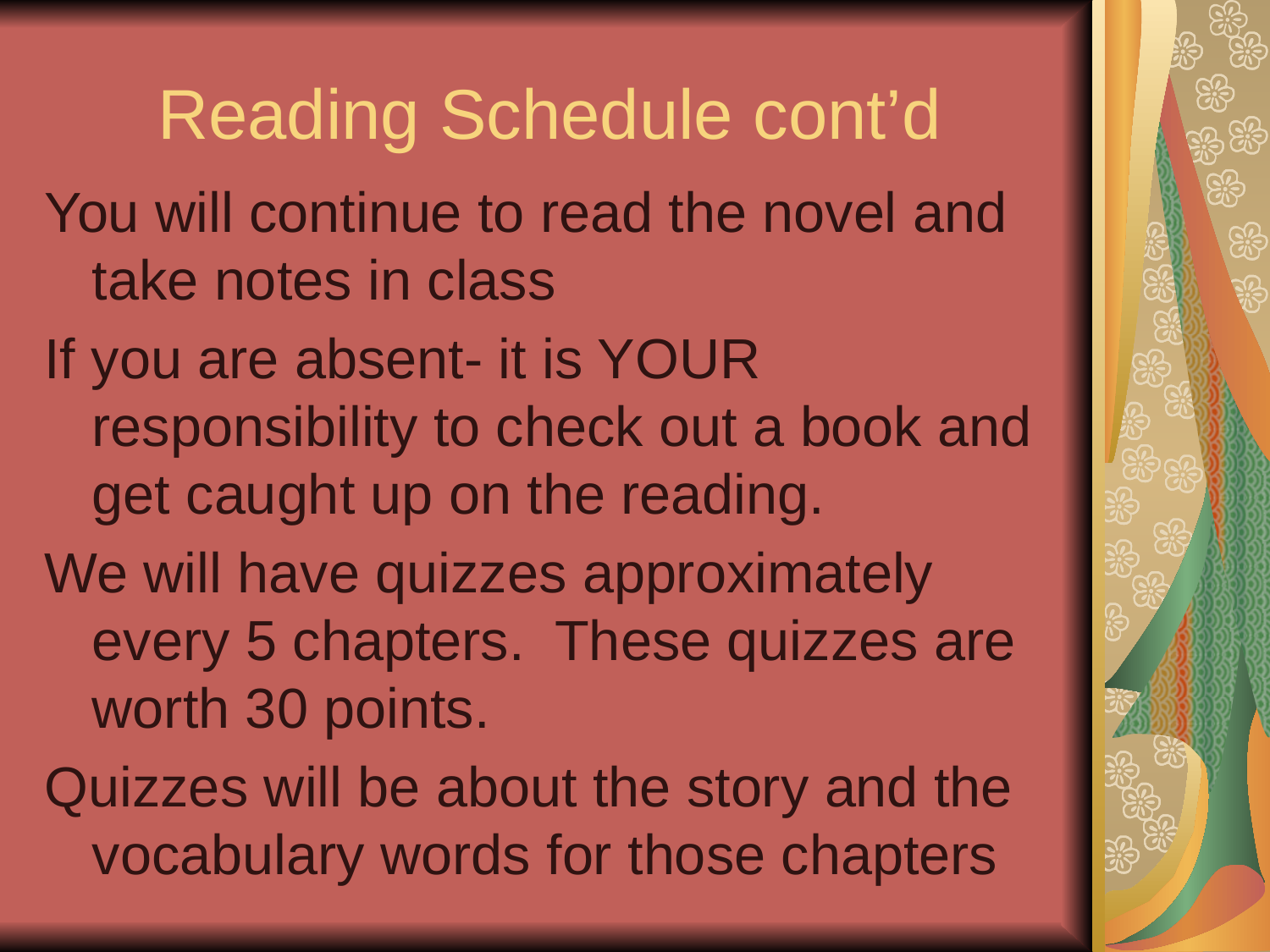

# Reading Schedule cont’d
You will continue to read the novel and take notes in class
If you are absent- it is YOUR responsibility to check out a book and get caught up on the reading.
We will have quizzes approximately every 5 chapters.  These quizzes are worth 30 points.
Quizzes will be about the story and the vocabulary words for those chapters